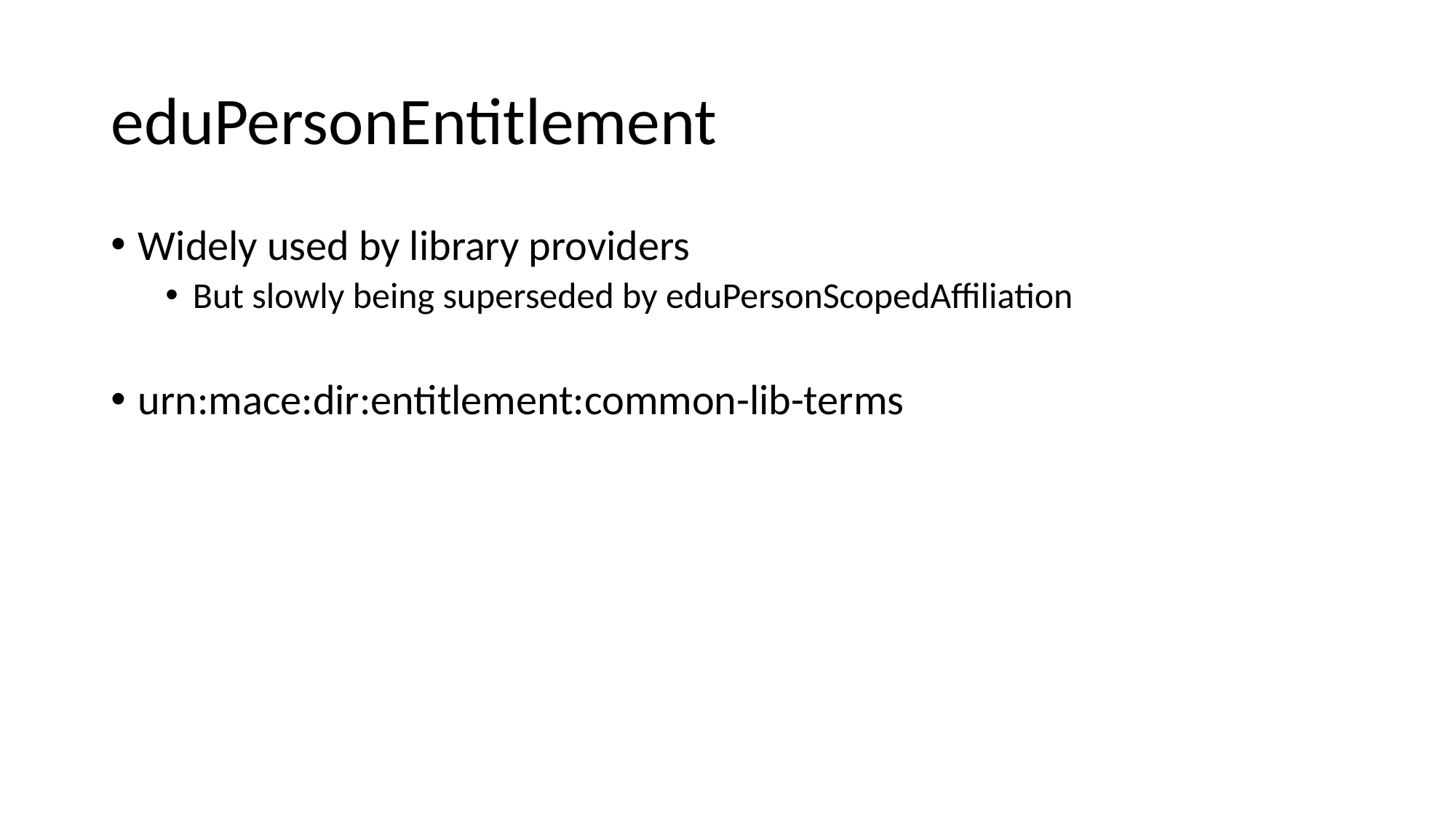

# eduPersonEntitlement
Widely used by library providers
But slowly being superseded by eduPersonScopedAffiliation

urn:mace:dir:entitlement:common-lib-terms